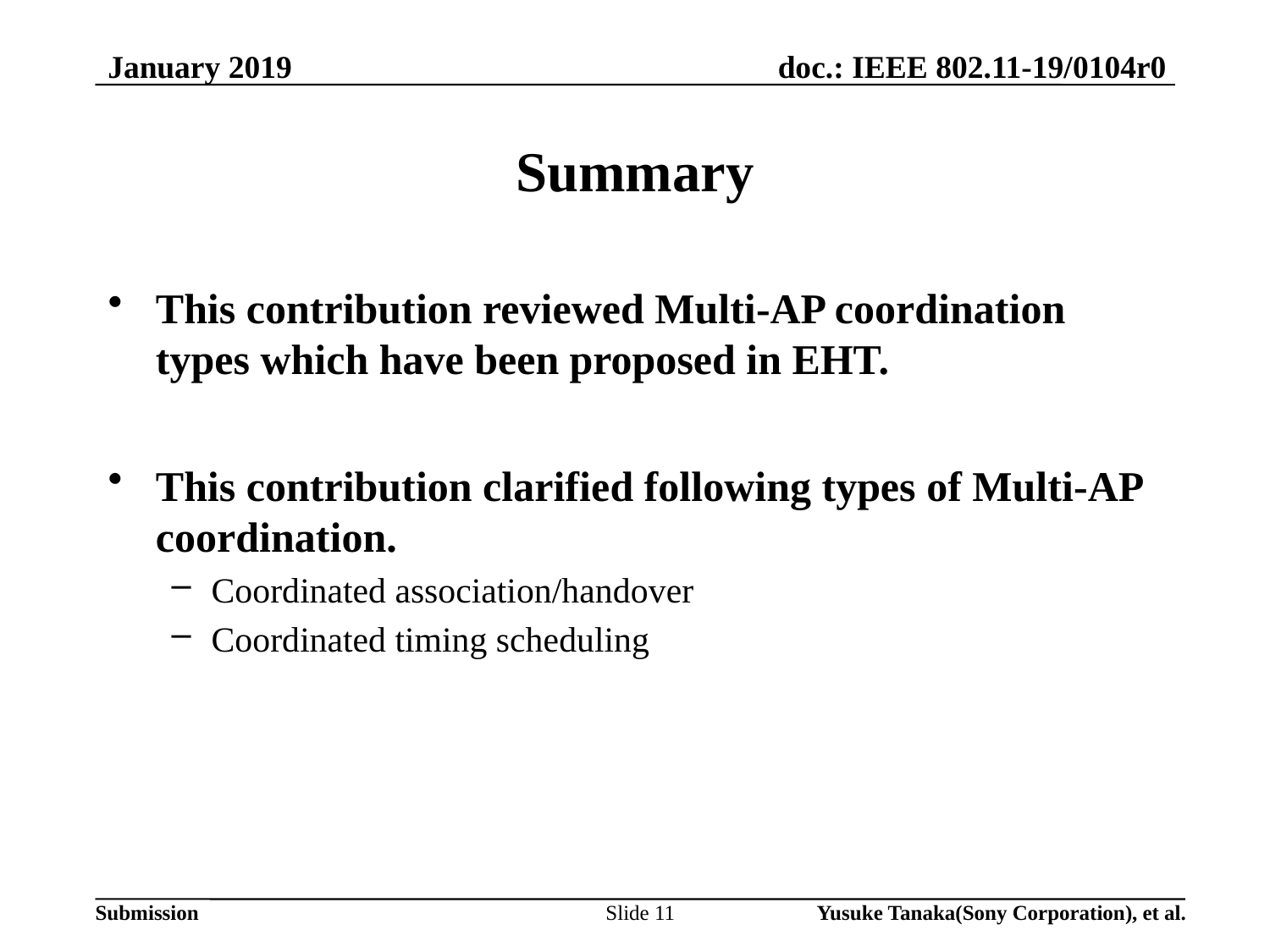

January 2019
# Summary
This contribution reviewed Multi-AP coordination types which have been proposed in EHT.

This contribution clarified following types of Multi-AP coordination.
Coordinated association/handover
Coordinated timing scheduling
Slide 11
Yusuke Tanaka(Sony Corporation), et al.